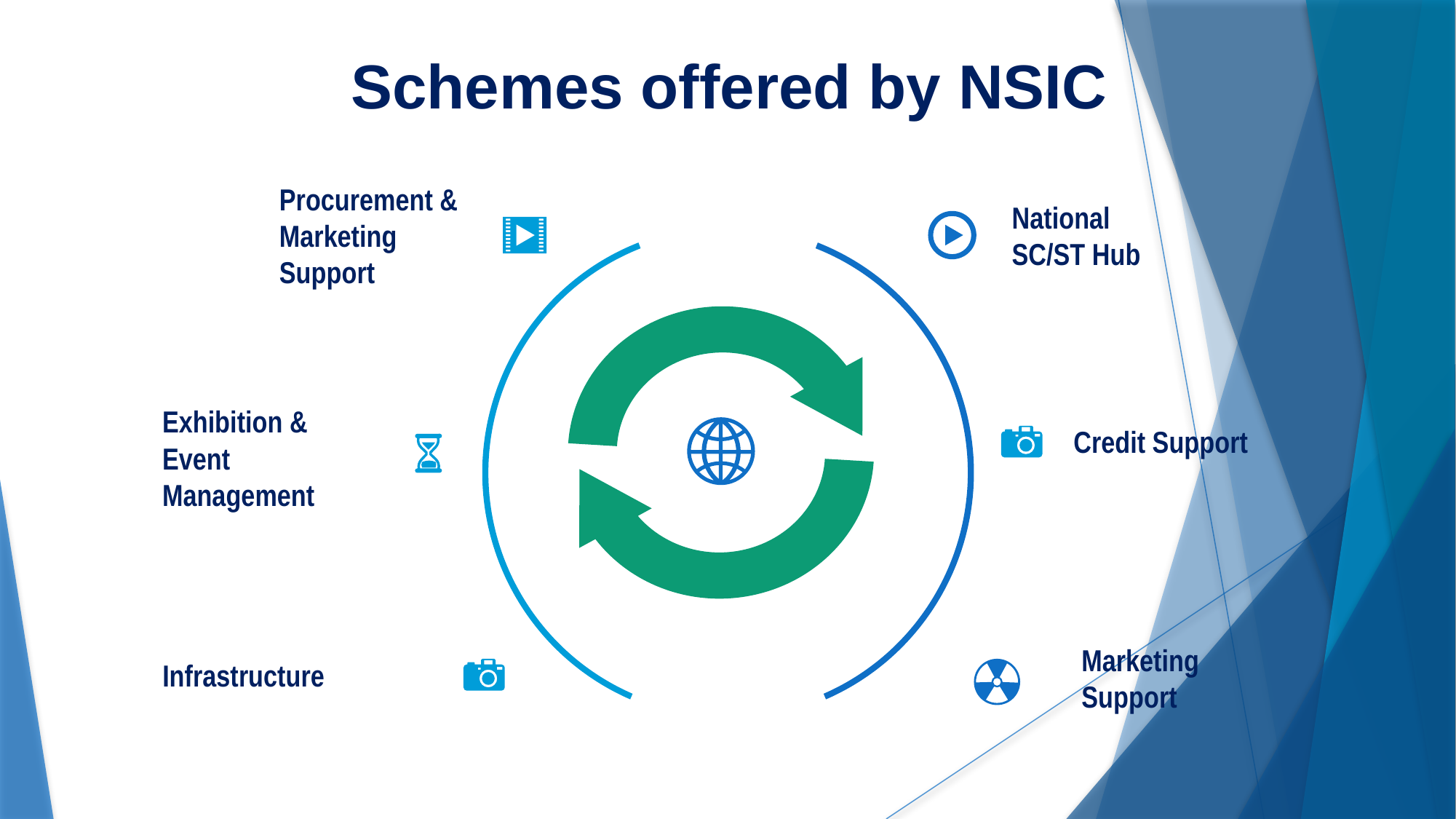

Schemes offered by NSIC
Procurement & Marketing Support
National SC/ST Hub

Exhibition & Event Management

Credit Support

Marketing Support
Infrastructure